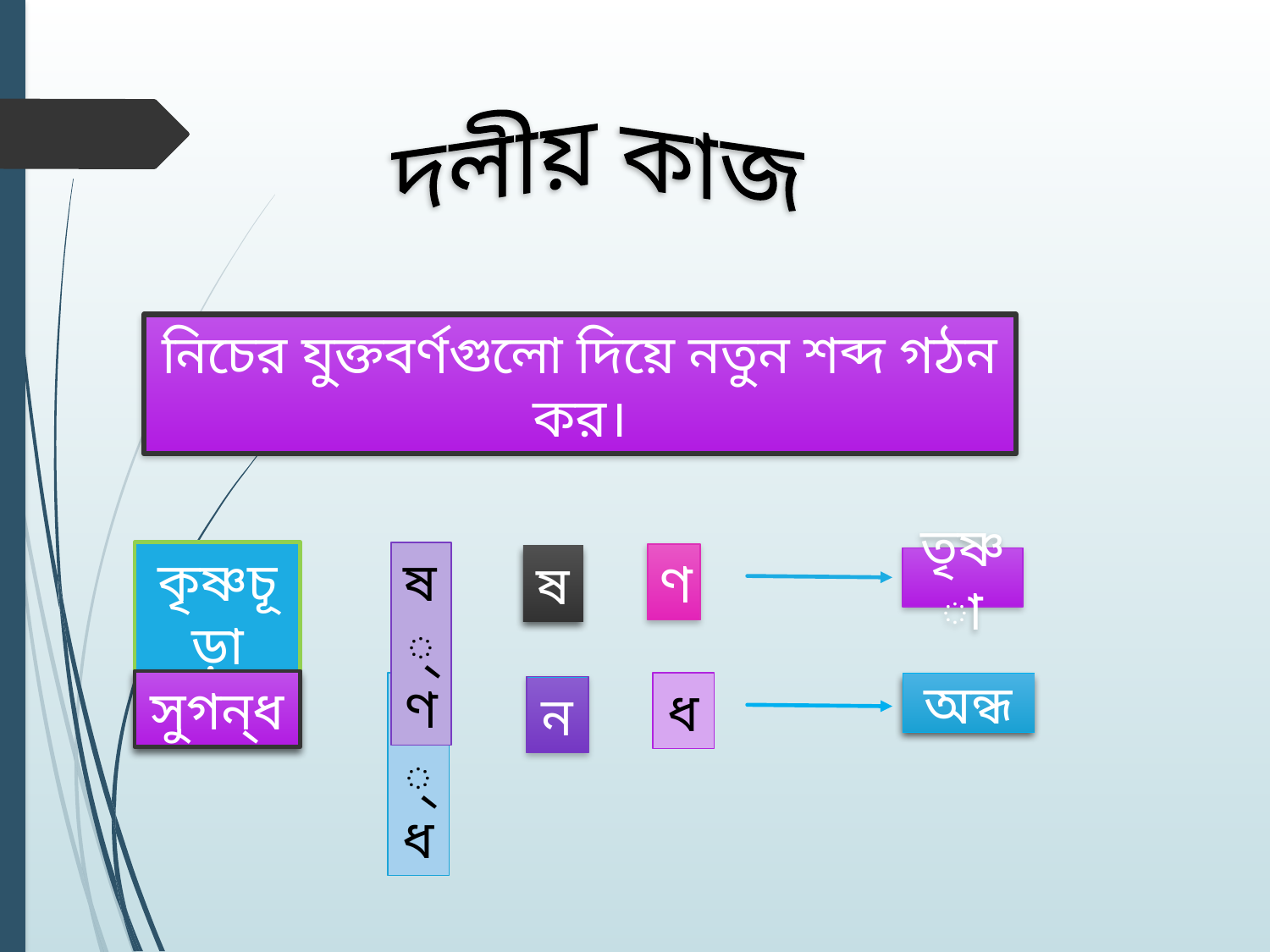

দলীয় কাজ
নিচের যুক্তবর্ণগুলো দিয়ে নতুন শব্দ গঠন কর।
কৃষ্ণচূড়া
ষ্ণ
ণ
ষ
তৃষ্ণা
সুগন্ধ
ন্ধ
ধ
অন্ধ
ন